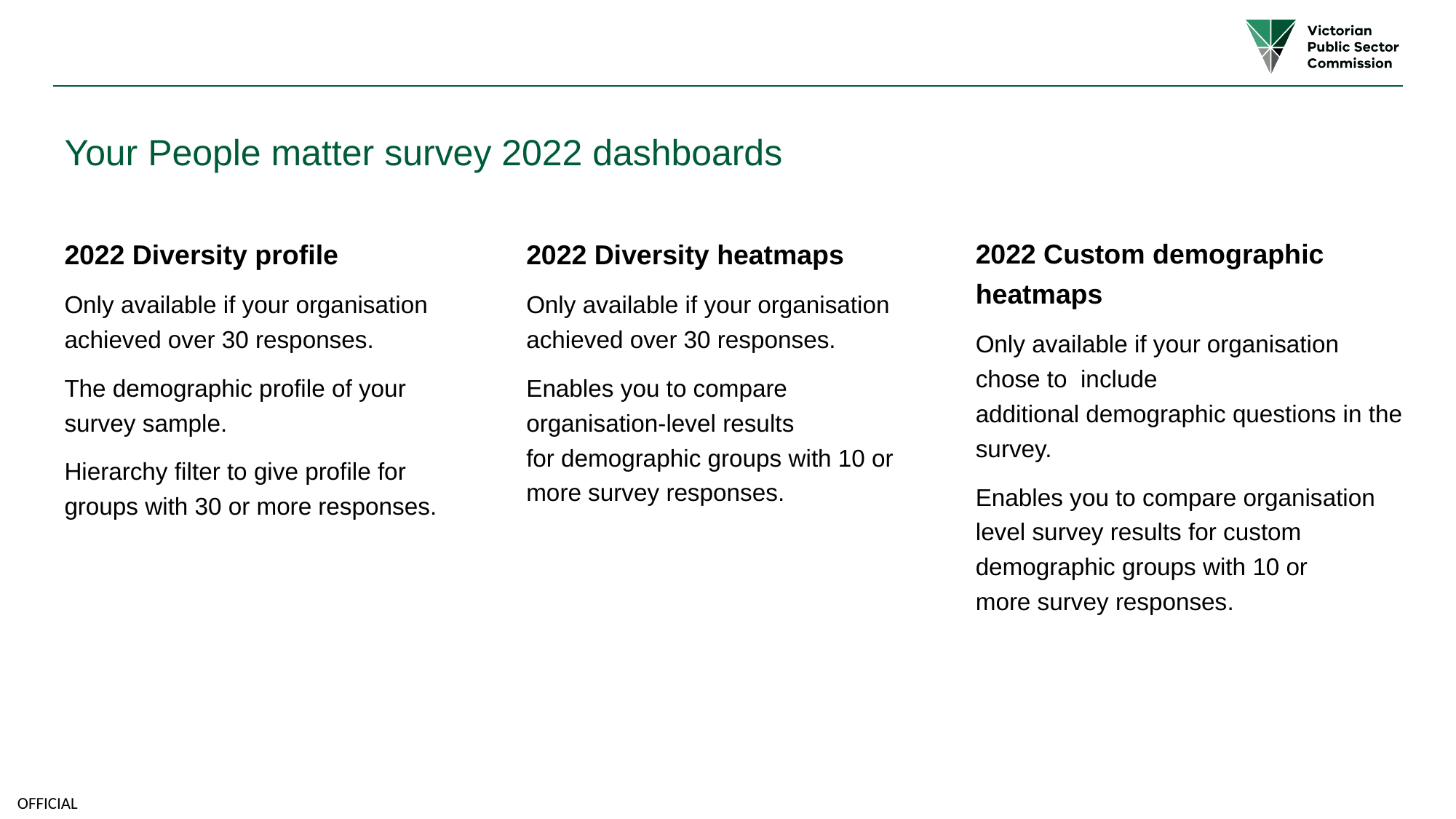

Your People matter survey 2022 dashboards
2022 Diversity profile
Only available if your organisation achieved over 30 responses.
The demographic profile of your survey sample.
Hierarchy filter to give profile for groups with 30 or more responses.

2022 Diversity heatmaps
Only available if your organisation achieved over 30 responses.
Enables you to compare organisation-level results for demographic groups with 10 or more survey responses.
2022 Custom demographic heatmaps
Only available if your organisation chose to  include additional demographic questions in the survey.
Enables you to compare organisation level survey results for custom demographic groups with 10 or more survey responses.